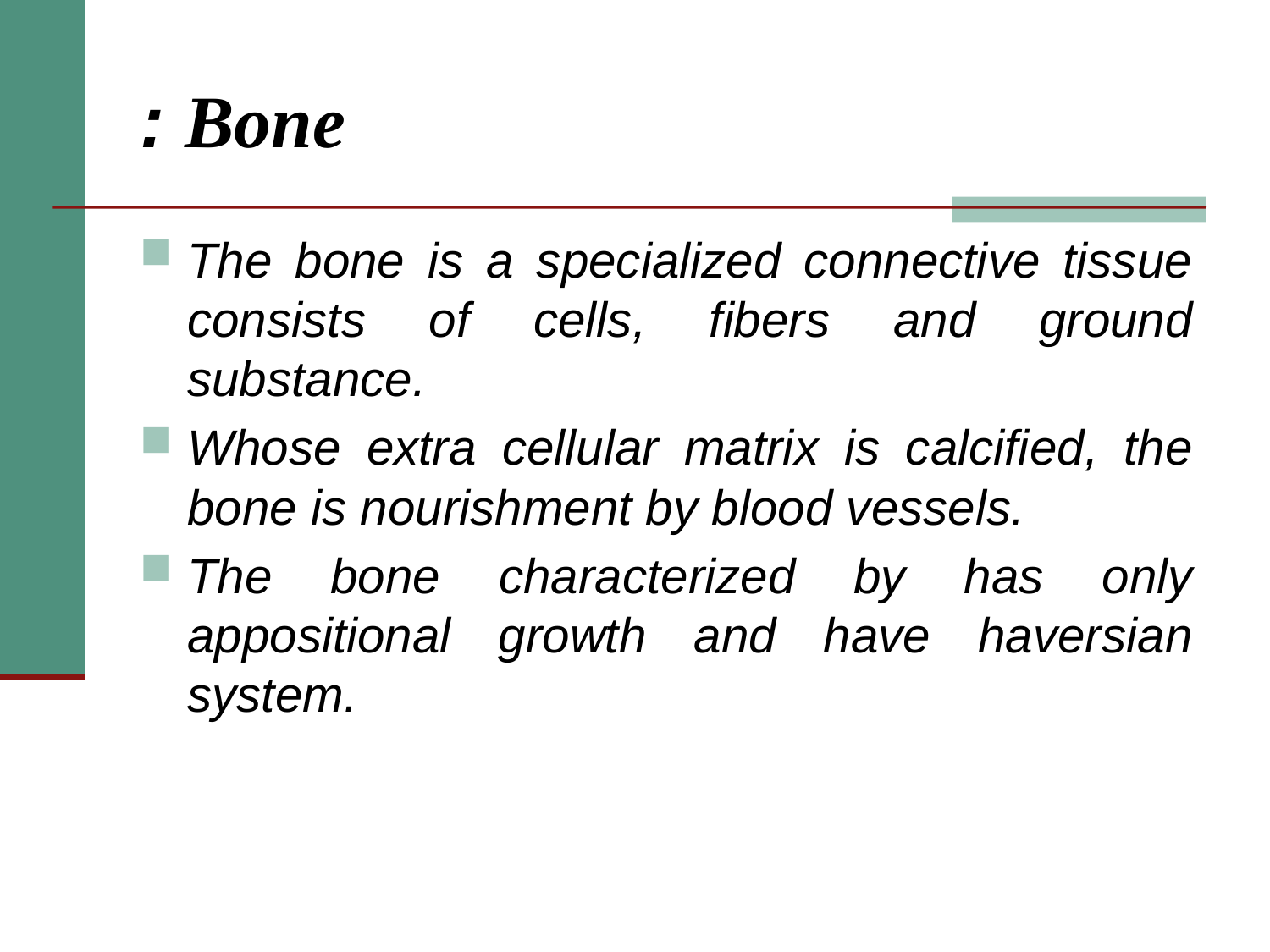

# Bone :
The bone is a specialized connective tissue consists of cells, fibers and ground substance.
Whose extra cellular matrix is calcified, the bone is nourishment by blood vessels.
The bone characterized by has only appositional growth and have haversian system.